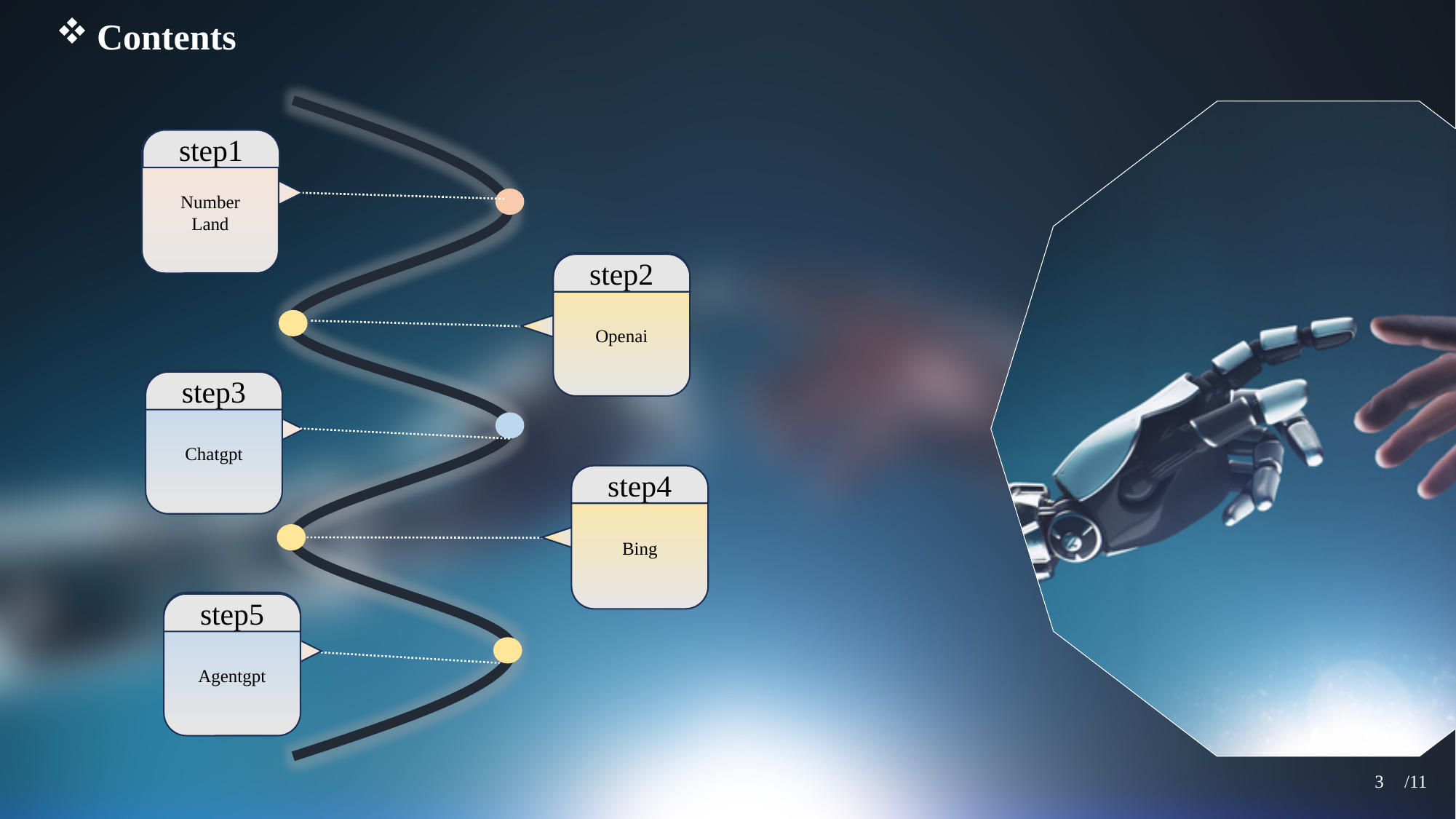

Contents

Number
Land
step1

Openai

step2

Chatgpt
step3

Bing
step4

Agentgpt
step5

3